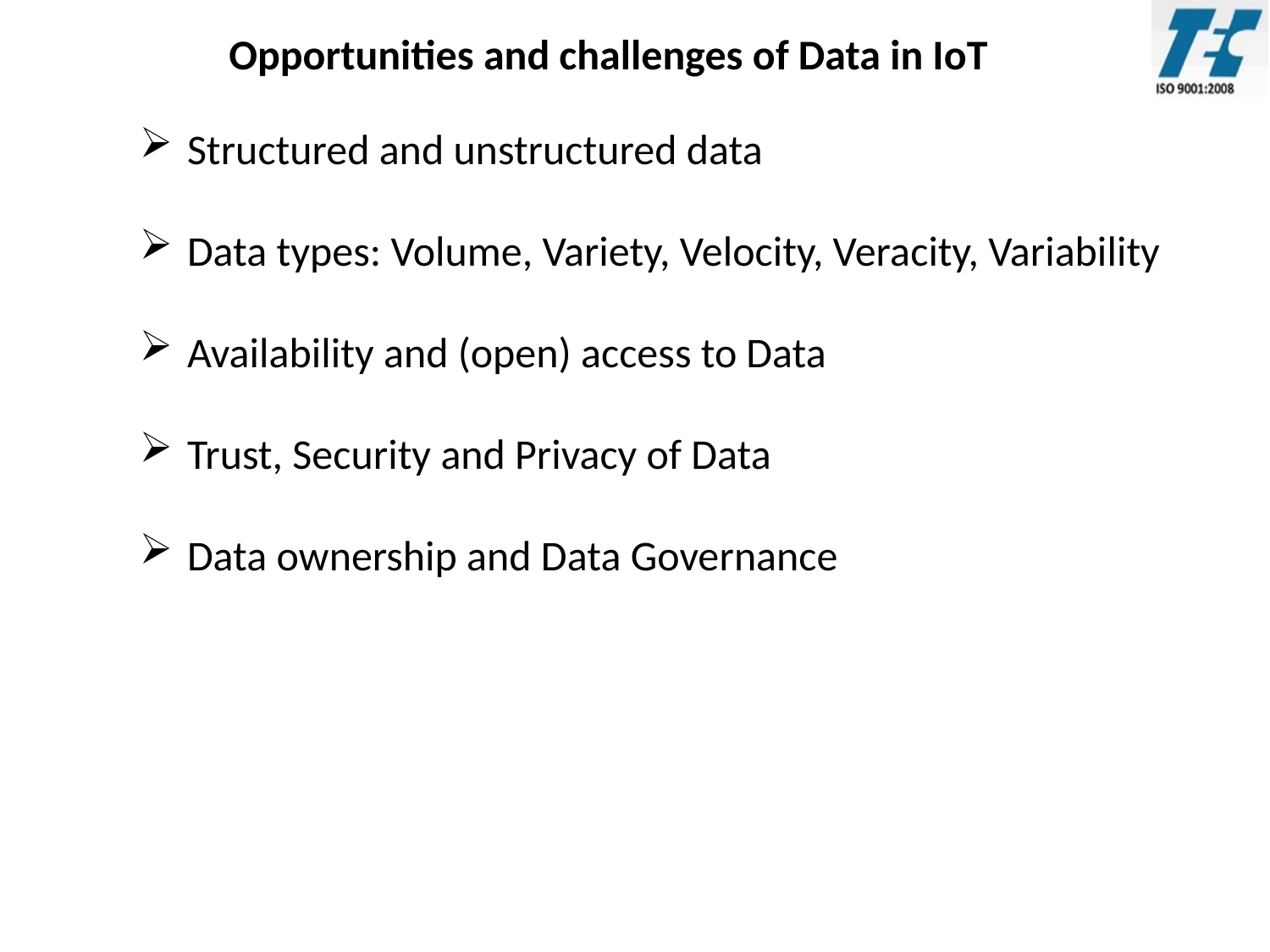

Opportunities and challenges of Data in IoT
Structured and unstructured data

Data types: Volume, Variety, Velocity, Veracity, Variability

Availability and (open) access to Data

Trust, Security and Privacy of Data

Data ownership and Data Governance